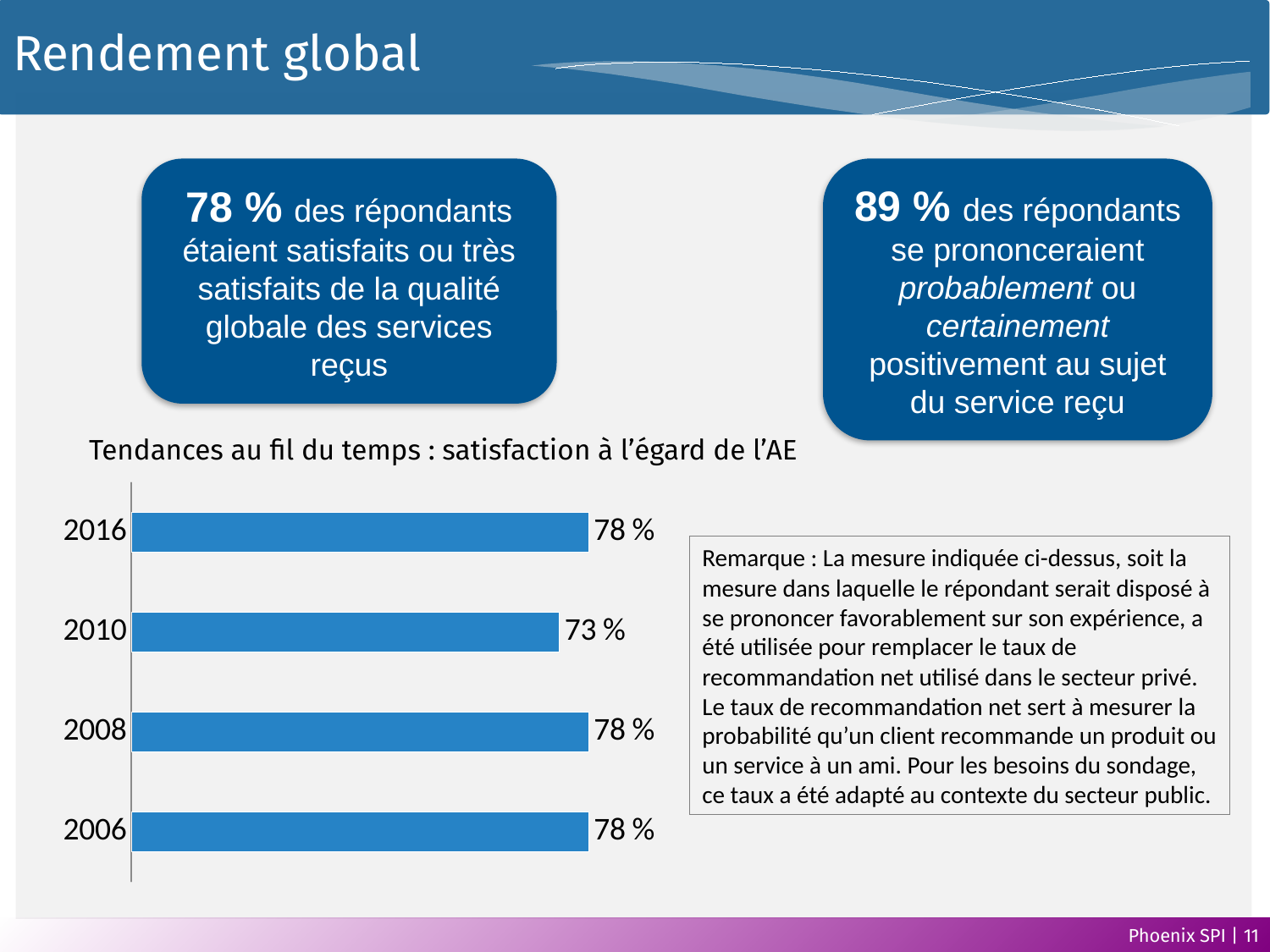

# Rendement global
78 % des répondants étaient satisfaits ou très satisfaits de la qualité globale des services reçus
89 % des répondants se prononceraient probablement ou certainement positivement au sujet du service reçu
Tendances au fil du temps : satisfaction à l’égard de l’AE

### Chart

| Category | EI |
|---|---|
| 2016 | 0.78 |
| 2010 | 0.7300000000000006 |
| 2008 | 0.78 |
| 2006 | 0.78 |
Remarque : La mesure indiquée ci­-dessus, soit la mesure dans laquelle le répondant serait disposé à se prononcer favorablement sur son expérience, a été utilisée pour remplacer le taux de recommandation net utilisé dans le secteur privé. Le taux de recommandation net sert à mesurer la probabilité qu’un client recommande un produit ou un service à un ami. Pour les besoins du sondage, ce taux a été adapté au contexte du secteur public.